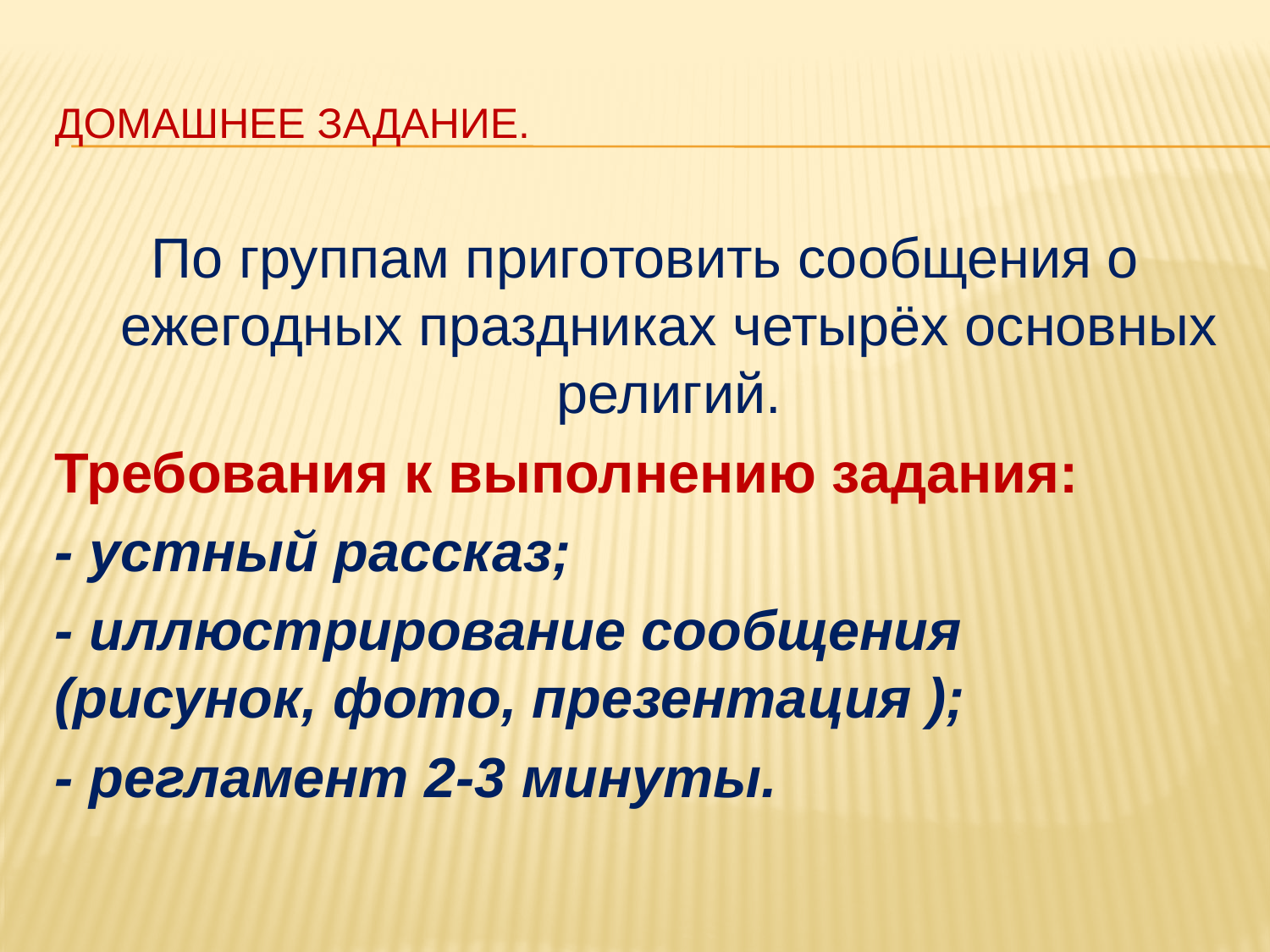

# Домашнее задание.
По группам приготовить сообщения о ежегодных праздниках четырёх основных религий.
Требования к выполнению задания:
- устный рассказ;
- иллюстрирование сообщения (рисунок, фото, презентация );
- регламент 2-3 минуты.